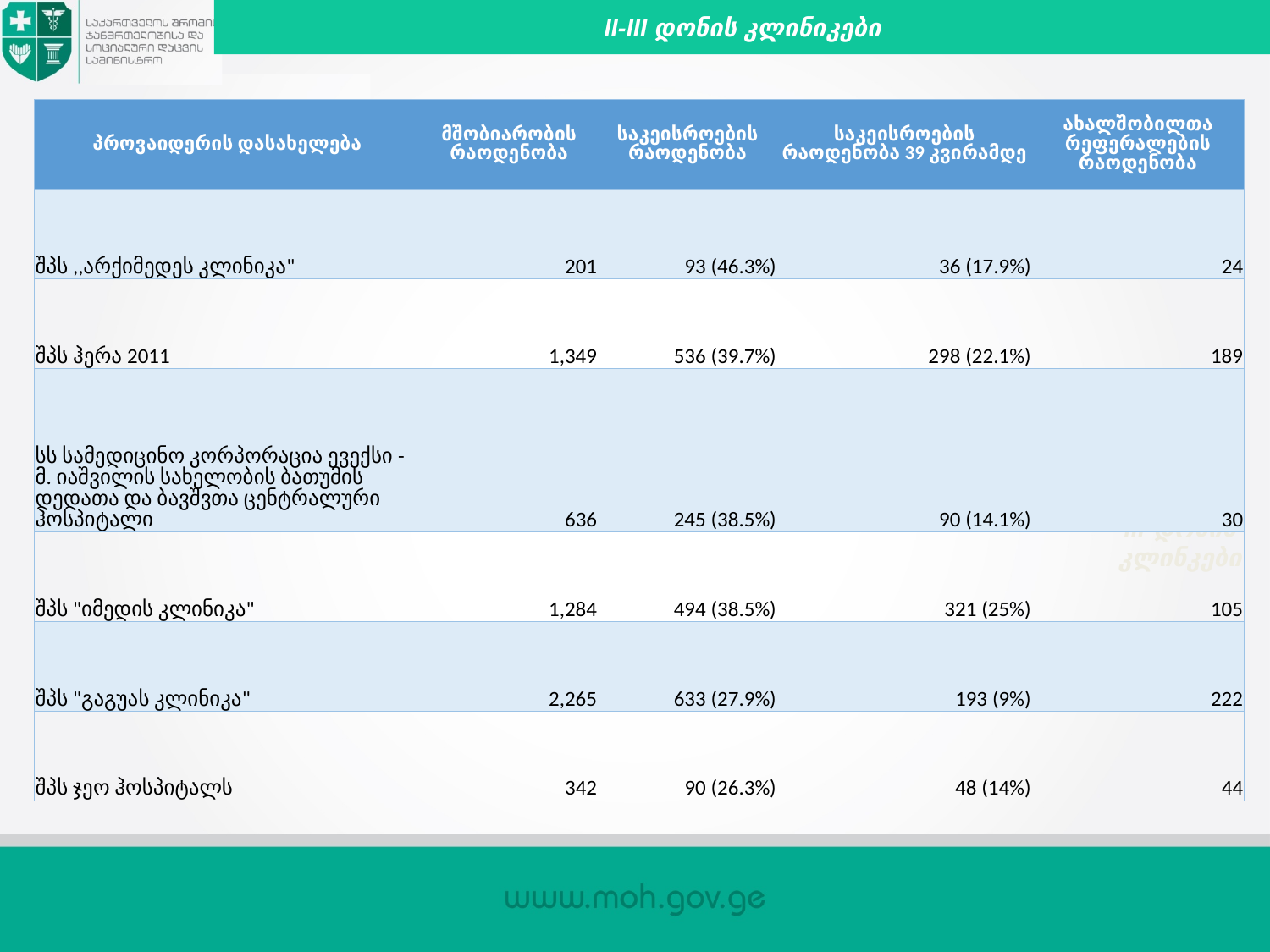

II-III დონის კლინიკები
| პროვაიდერის დასახელება | მშობიარობის რაოდენობა | საკეისროების რაოდენობა | საკეისროების რაოდენობა 39 კვირამდე | ახალშობილთა რეფერალების რაოდენობა |
| --- | --- | --- | --- | --- |
| შპს ,,არქიმედეს კლინიკა" | 201 | 93 (46.3%) | 36 (17.9%) | 24 |
| შპს ჰერა 2011 | 1,349 | 536 (39.7%) | 298 (22.1%) | 189 |
| სს სამედიცინო კორპორაცია ევექსი - მ. იაშვილის სახელობის ბათუმის დედათა და ბავშვთა ცენტრალური ჰოსპიტალი | 636 | 245 (38.5%) | 90 (14.1%) | 30 |
| შპს "იმედის კლინიკა" | 1,284 | 494 (38.5%) | 321 (25%) | 105 |
| შპს "გაგუას კლინიკა" | 2,265 | 633 (27.9%) | 193 (9%) | 222 |
| შპს ჯეო ჰოსპიტალს | 342 | 90 (26.3%) | 48 (14%) | 44 |
III დონის კლინკები